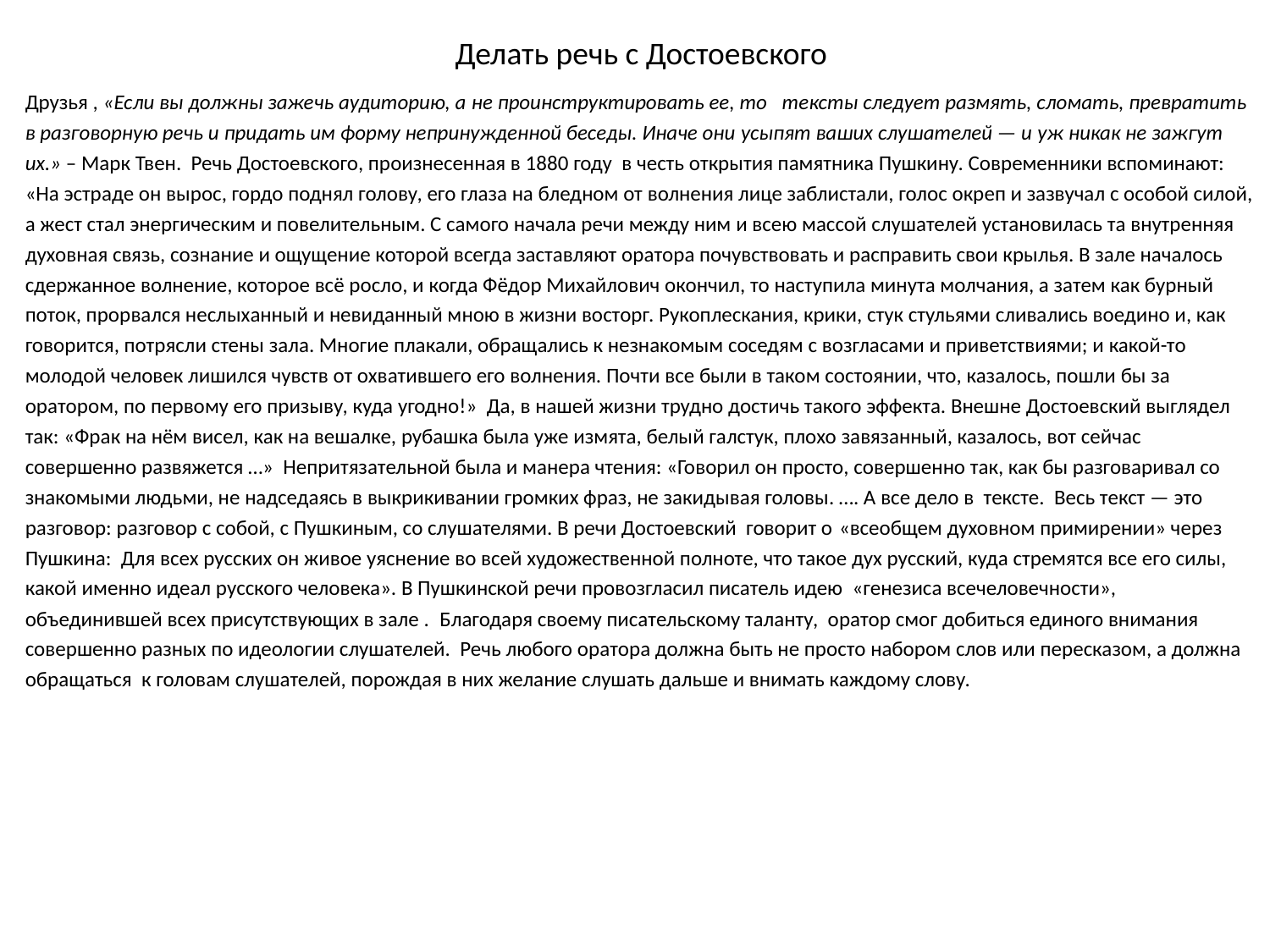

# Делать речь с Достоевского
Друзья , «Если вы должны зажечь аудиторию, а не проинструктировать ее, то   тексты следует размять, сломать, превратить в разговорную речь и придать им форму непринужденной беседы. Иначе они усыпят ваших слушателей — и уж никак не зажгут их.» – Марк Твен.  Речь Достоевского, произнесенная в 1880 году  в честь открытия памятника Пушкину. Современники вспоминают: «На эстраде он вырос, гордо поднял голову, его глаза на бледном от волнения лице заблистали, голос окреп и зазвучал с особой силой, а жест стал энергическим и повелительным. С самого начала речи между ним и всею массой слушателей установилась та внутренняя духовная связь, сознание и ощущение которой всегда заставляют оратора почувствовать и расправить свои крылья. В зале началось сдержанное волнение, которое всё росло, и когда Фёдор Михайлович окончил, то наступила минута молчания, а затем как бурный поток, прорвался неслыханный и невиданный мною в жизни восторг. Рукоплескания, крики, стук стульями сливались воедино и, как говорится, потрясли стены зала. Многие плакали, обращались к незнакомым соседям с возгласами и приветствиями; и какой-то молодой человек лишился чувств от охватившего его волнения. Почти все были в таком состоянии, что, казалось, пошли бы за оратором, по первому его призыву, куда угодно!»  Да, в нашей жизни трудно достичь такого эффекта. Внешне Достоевский выглядел так: «Фрак на нём висел, как на вешалке, рубашка была уже измята, белый галстук, плохо завязанный, казалось, вот сейчас совершенно развяжется …»  Непритязательной была и манера чтения: «Говорил он просто, совершенно так, как бы разговаривал со знакомыми людьми, не надседаясь в выкрикивании громких фраз, не закидывая головы. …. А все дело в  тексте.  Весь текст — это разговор: разговор с собой, с Пушкиным, со слушателями. В речи Достоевский  говорит о «всеобщем духовном примирении» через Пушкина:  Для всех русских он живое уяснение во всей художественной полноте, что такое дух русский, куда стремятся все его силы, какой именно идеал русского человека». В Пушкинской речи провозгласил писатель идею  «генезиса всечеловечности», объединившей всех присутствующих в зале .  Благодаря своему писательскому таланту,  оратор смог добиться единого внимания совершенно разных по идеологии слушателей.  Речь любого оратора должна быть не просто набором слов или пересказом, а должна обращаться  к головам слушателей, порождая в них желание слушать дальше и внимать каждому слову.